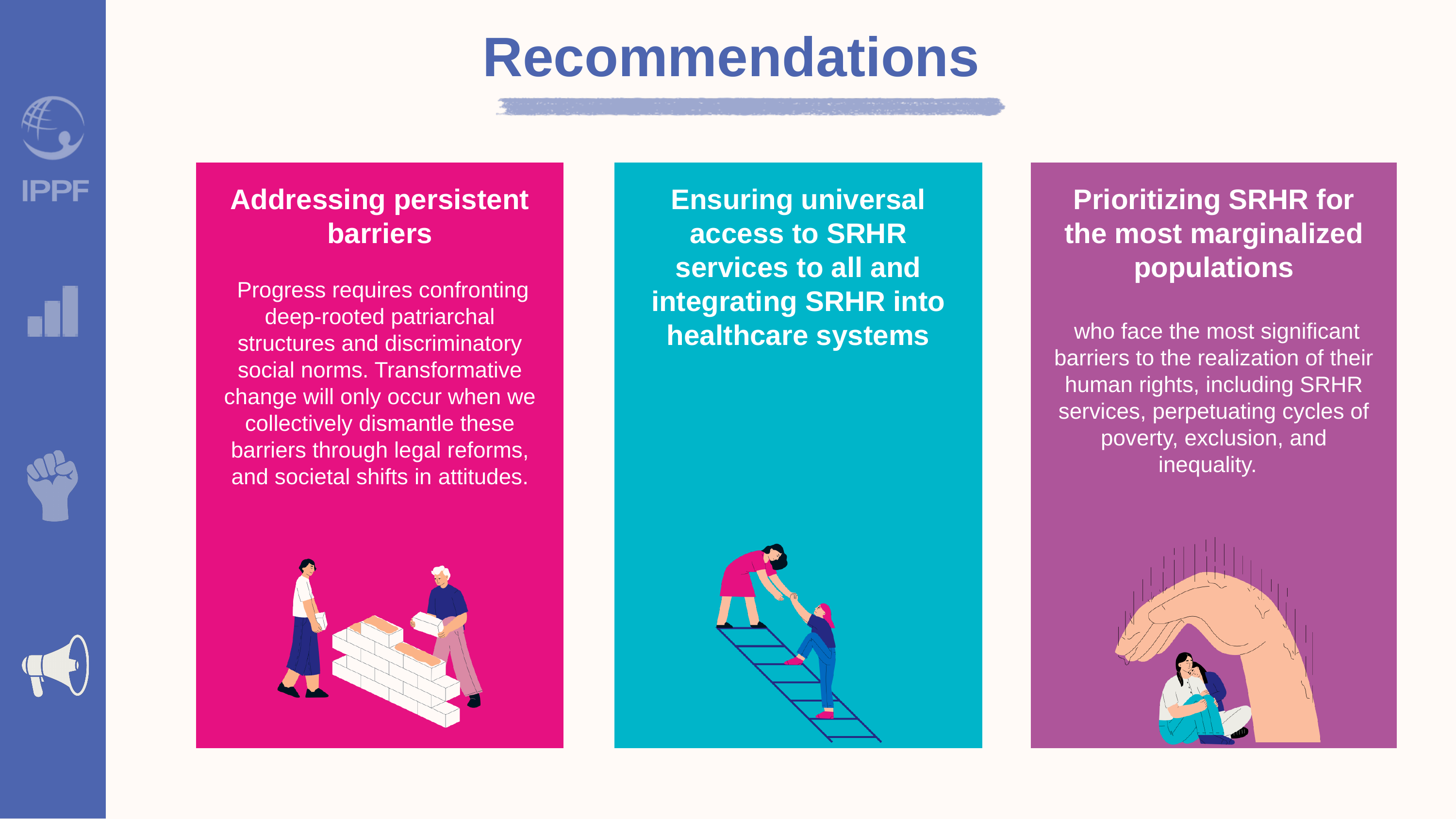

Recommendations

Addressing persistent barriers

 Progress requires confronting deep-rooted patriarchal structures and discriminatory social norms. Transformative change will only occur when we collectively dismantle these barriers through legal reforms, and societal shifts in attitudes.

Ensuring universal access to SRHR services to all and integrating SRHR into healthcare systems

Prioritizing SRHR for the most marginalized populations

 who face the most significant barriers to the realization of their human rights, including SRHR services, perpetuating cycles of poverty, exclusion, and inequality.